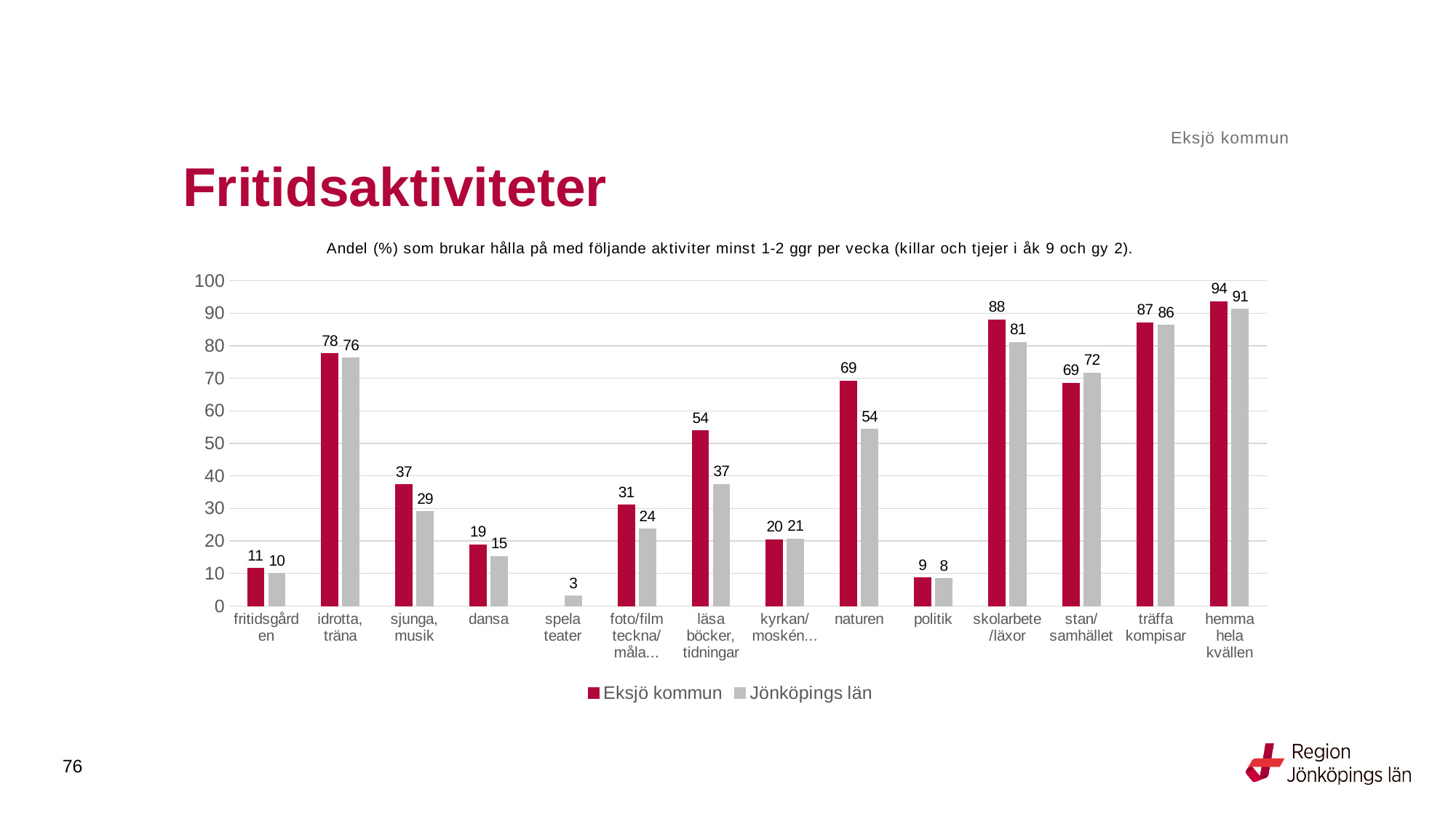

Eksjö kommun
# Fritidsaktiviteter

### Chart: Andel (%) som brukar hålla på med följande aktiviter minst 1-2 ggr per vecka (killar och tjejer i åk 9 och gy 2).

| Category | Eksjö kommun | Jönköpings län |
|---|---|---|
| fritidsgården | 11.4894 | 9.9695 |
| idrotta, träna | 77.5424 | 76.2622 |
| sjunga, musik | 37.2881 | 28.9634 |
| dansa | 18.8034 | 15.1943 |
| spela teater | None | 2.996 |
| foto/film teckna/måla... | 31.0345 | 23.572 |
| läsa böcker, tidningar | 53.8462 | 37.3192 |
| kyrkan/moskén... | 20.4255 | 20.6546 |
| naturen | 69.2308 | 54.2908 |
| politik | 8.5837 | 8.402 |
| skolarbete/läxor | 88.0342 | 81.0833 |
| stan/samhället | 68.5106 | 71.6627 |
| träffa kompisar | 87.069 | 86.2556 |
| hemma hela kvällen | 93.617 | 91.1968 |
76